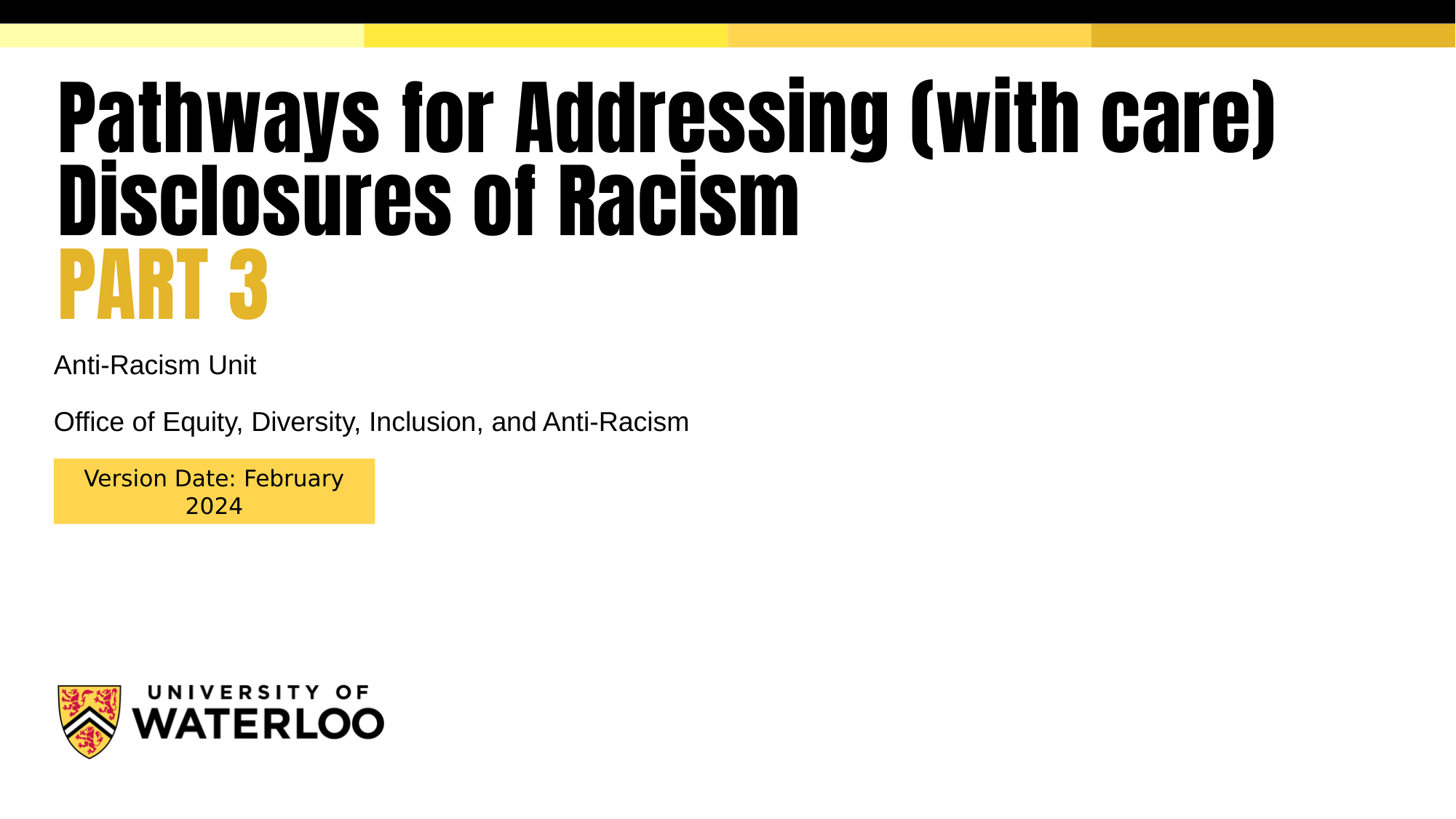

# Pathways for Addressing (with care) Disclosures of Racism PART 3
Anti-Racism Unit ​
Office of Equity, Diversity, Inclusion, and Anti-Racism

Version Date: February 2024